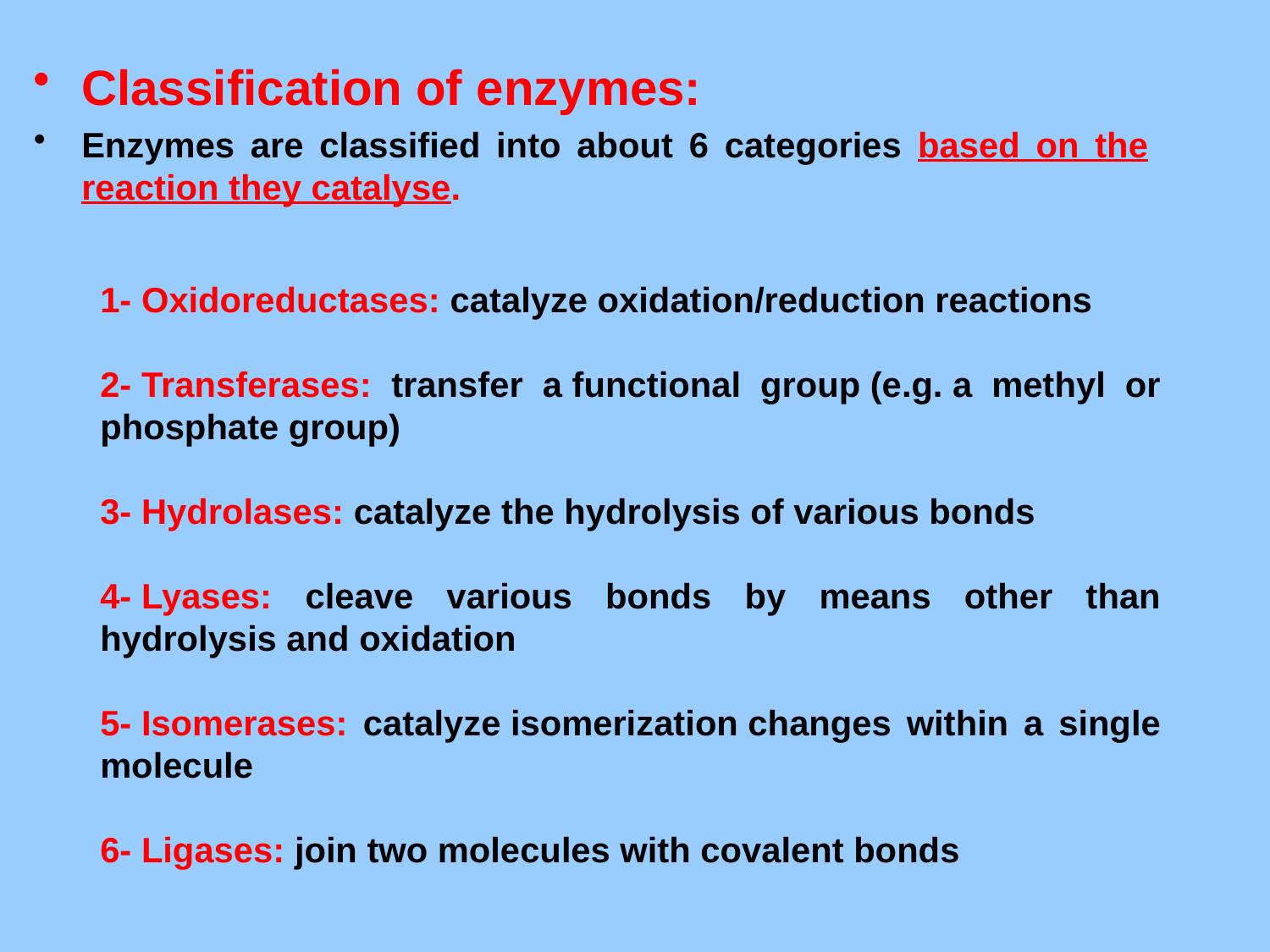

Classification of enzymes:
Enzymes are classified into about 6 categories based on the reaction they catalyse.

1- Oxidoreductases: catalyze oxidation/reduction reactions

2- Transferases: transfer a functional group (e.g. a methyl or phosphate group)

3- Hydrolases: catalyze the hydrolysis of various bonds

4- Lyases: cleave various bonds by means other than hydrolysis and oxidation

5- Isomerases: catalyze isomerization changes within a single molecule

6- Ligases: join two molecules with covalent bonds